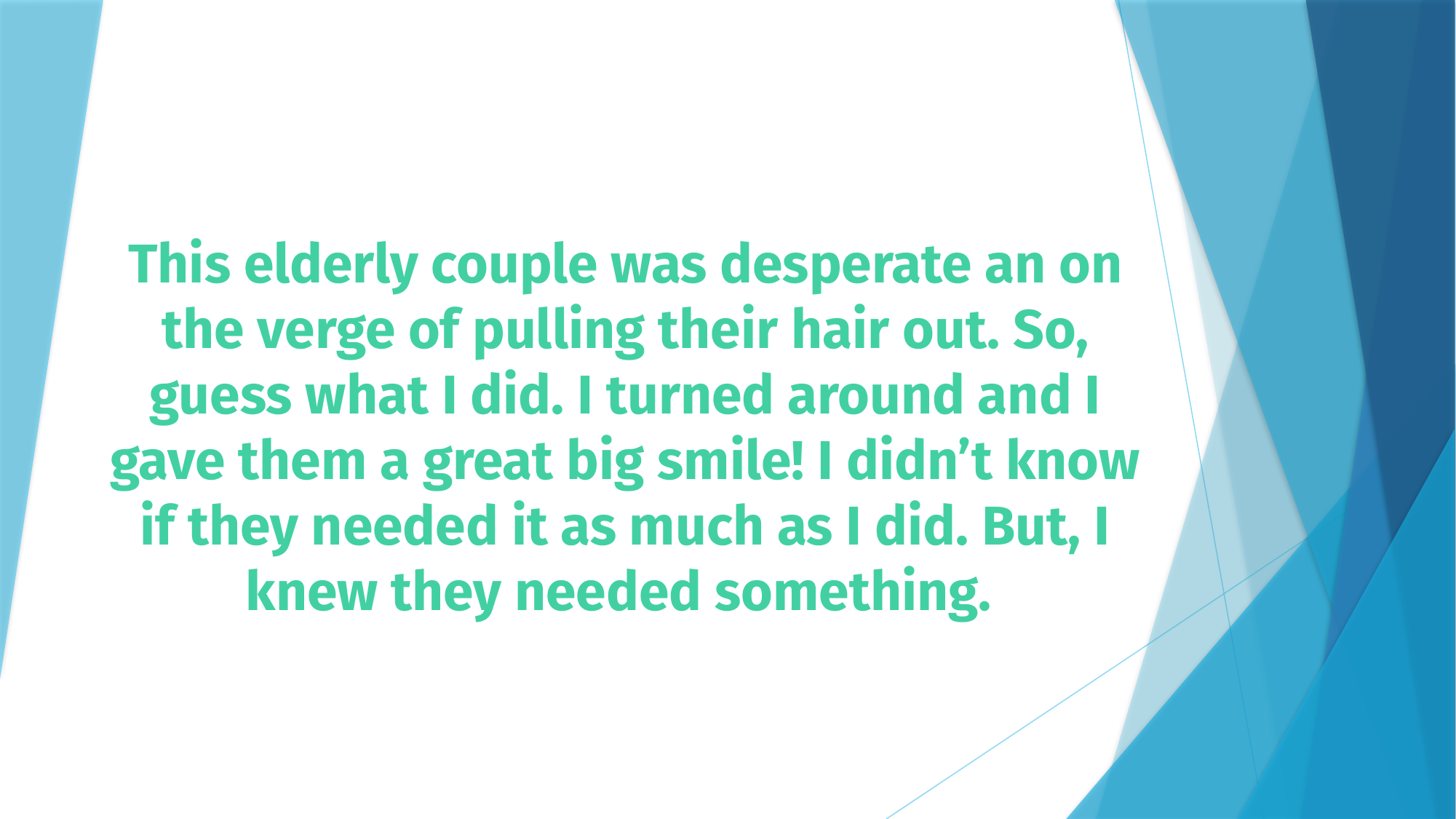

# This elderly couple was desperate an on the verge of pulling their hair out. So, guess what I did. I turned around and I gave them a great big smile! I didn’t know if they needed it as much as I did. But, I knew they needed something.